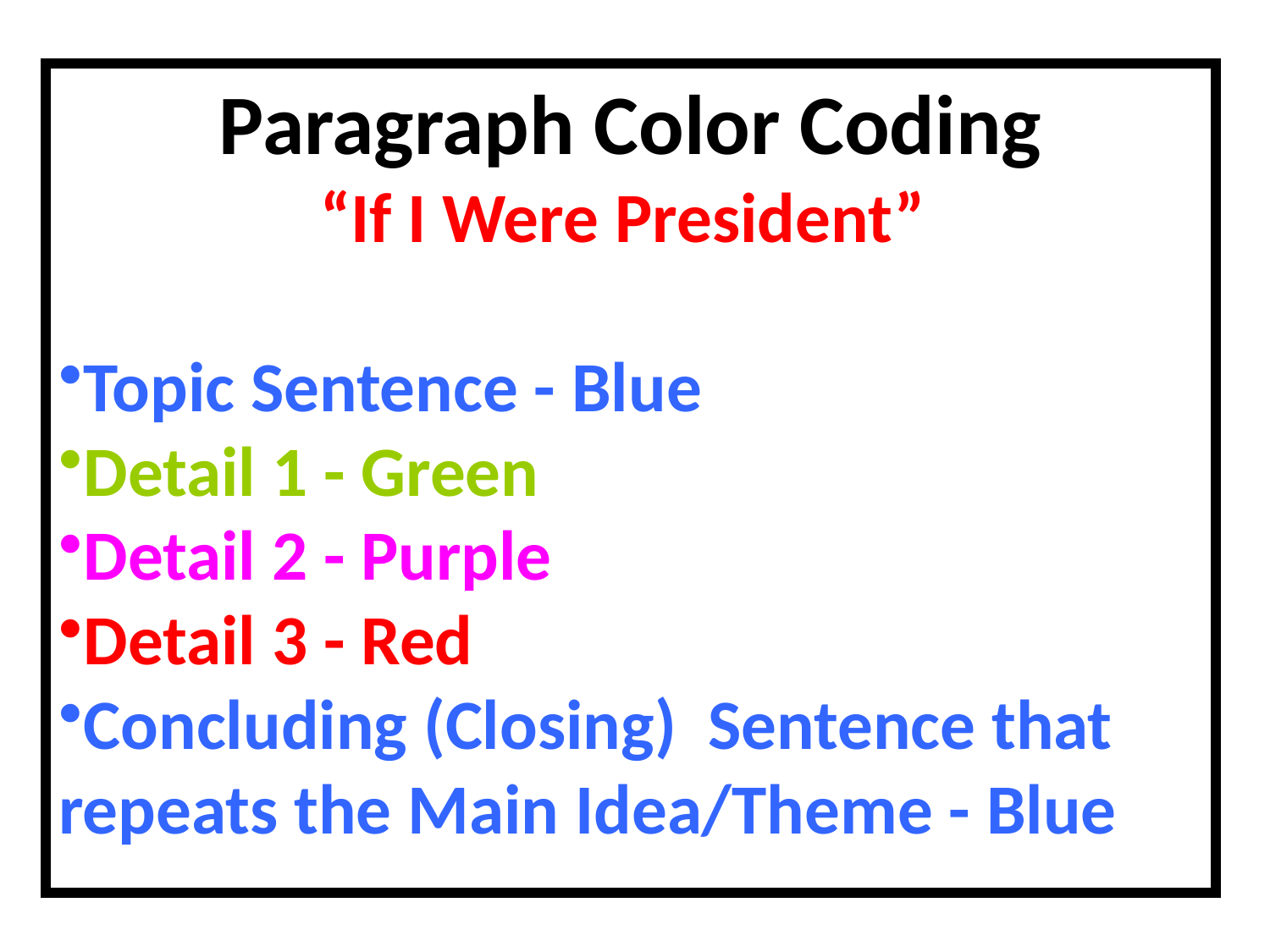

Paragraph Color Coding
“If I Were President”

Topic Sentence - Blue
Detail 1 - Green
Detail 2 - Purple
Detail 3 - Red
Concluding (Closing)  Sentence that repeats the Main Idea/Theme - Blue